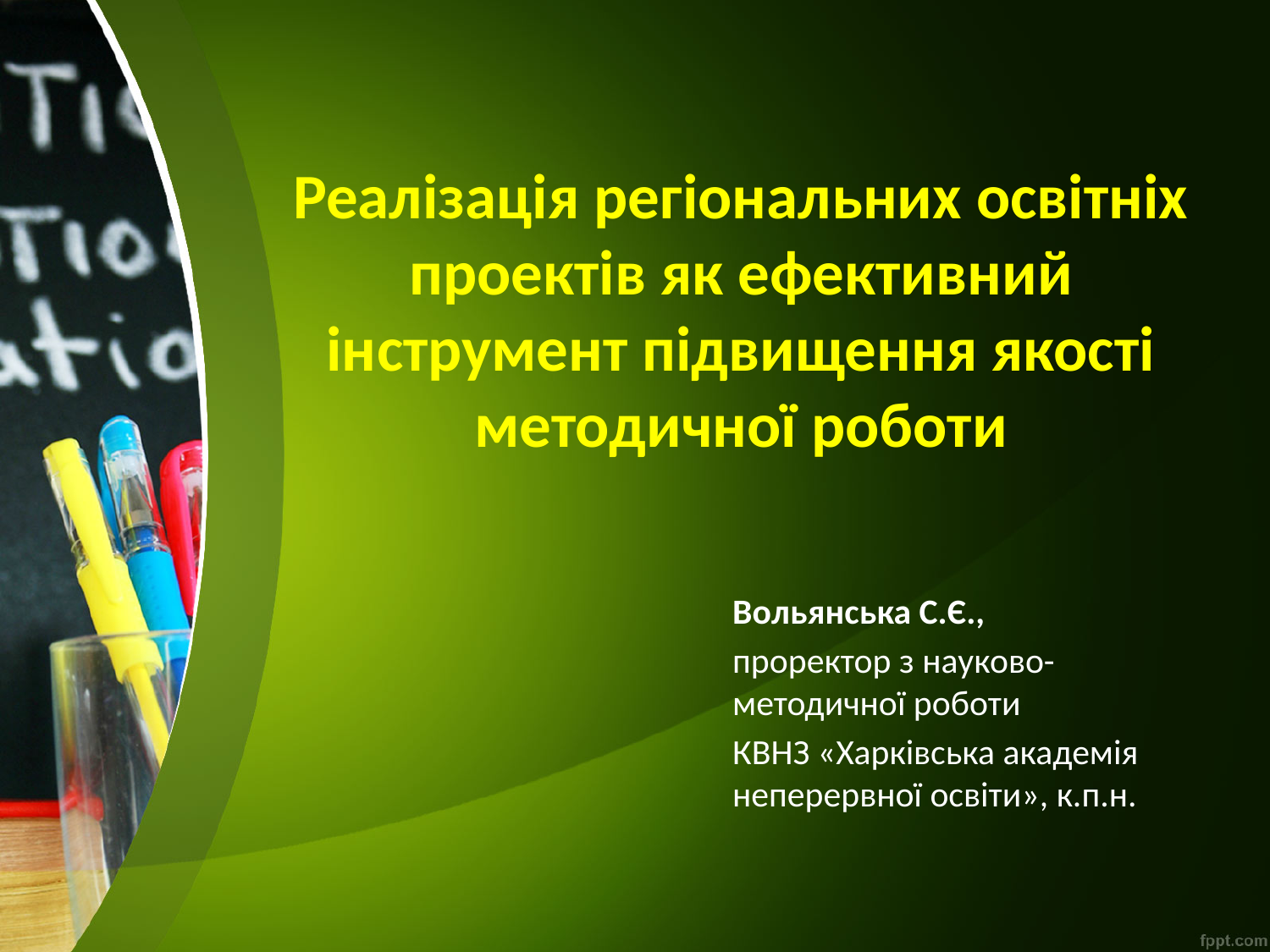

# Реалізація регіональних освітніх проектів як ефективний інструмент підвищення якості методичної роботи
Вольянська С.Є.,
проректор з науково-методичної роботи
КВНЗ «Харківська академія неперервної освіти», к.п.н.